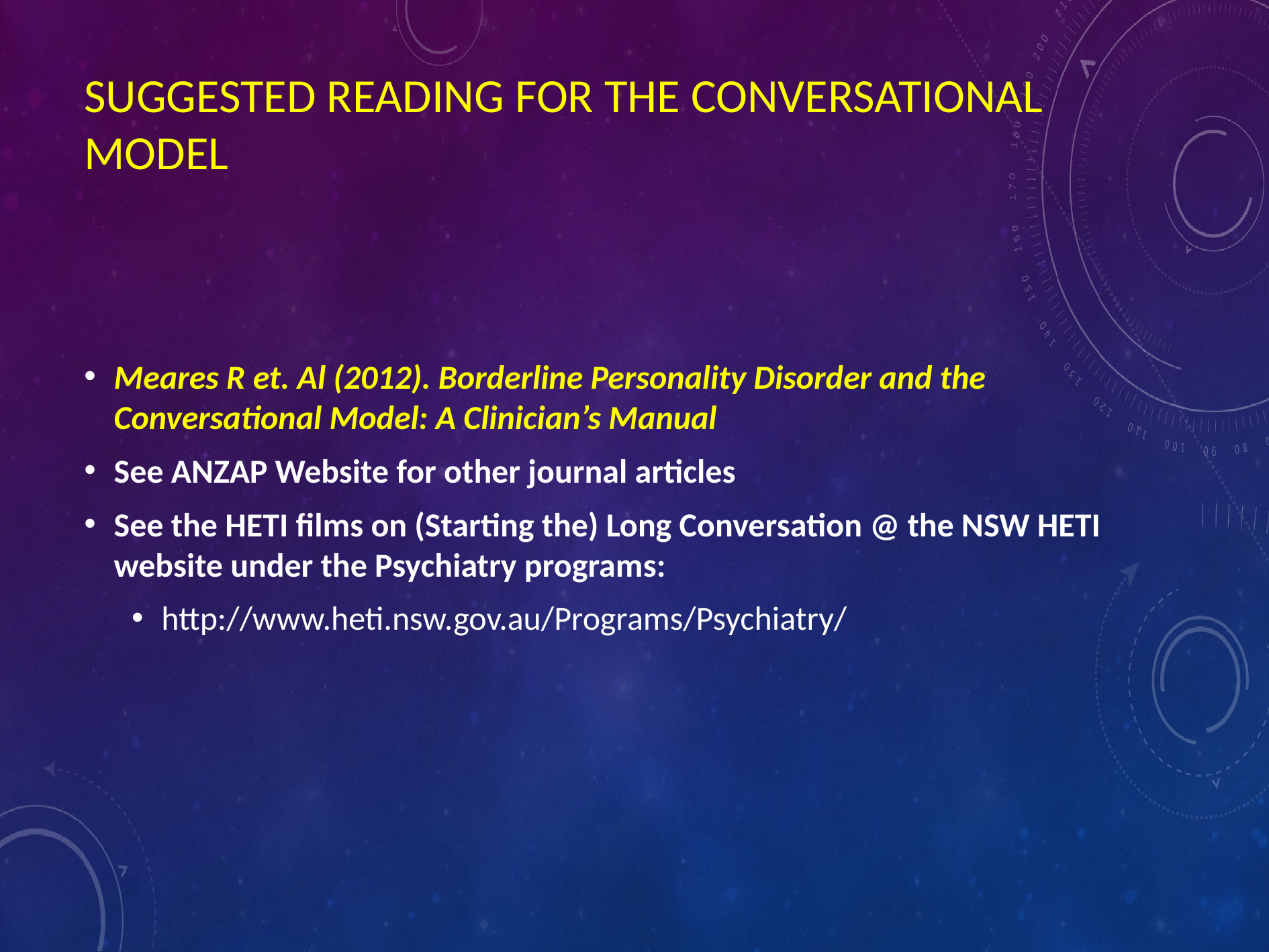

# Suggested Reading For the conversational Model
Meares R et. Al (2012). Borderline Personality Disorder and the Conversational Model: A Clinician’s Manual
See ANZAP Website for other journal articles
See the HETI films on (Starting the) Long Conversation @ the NSW HETI website under the Psychiatry programs:
http://www.heti.nsw.gov.au/Programs/Psychiatry/